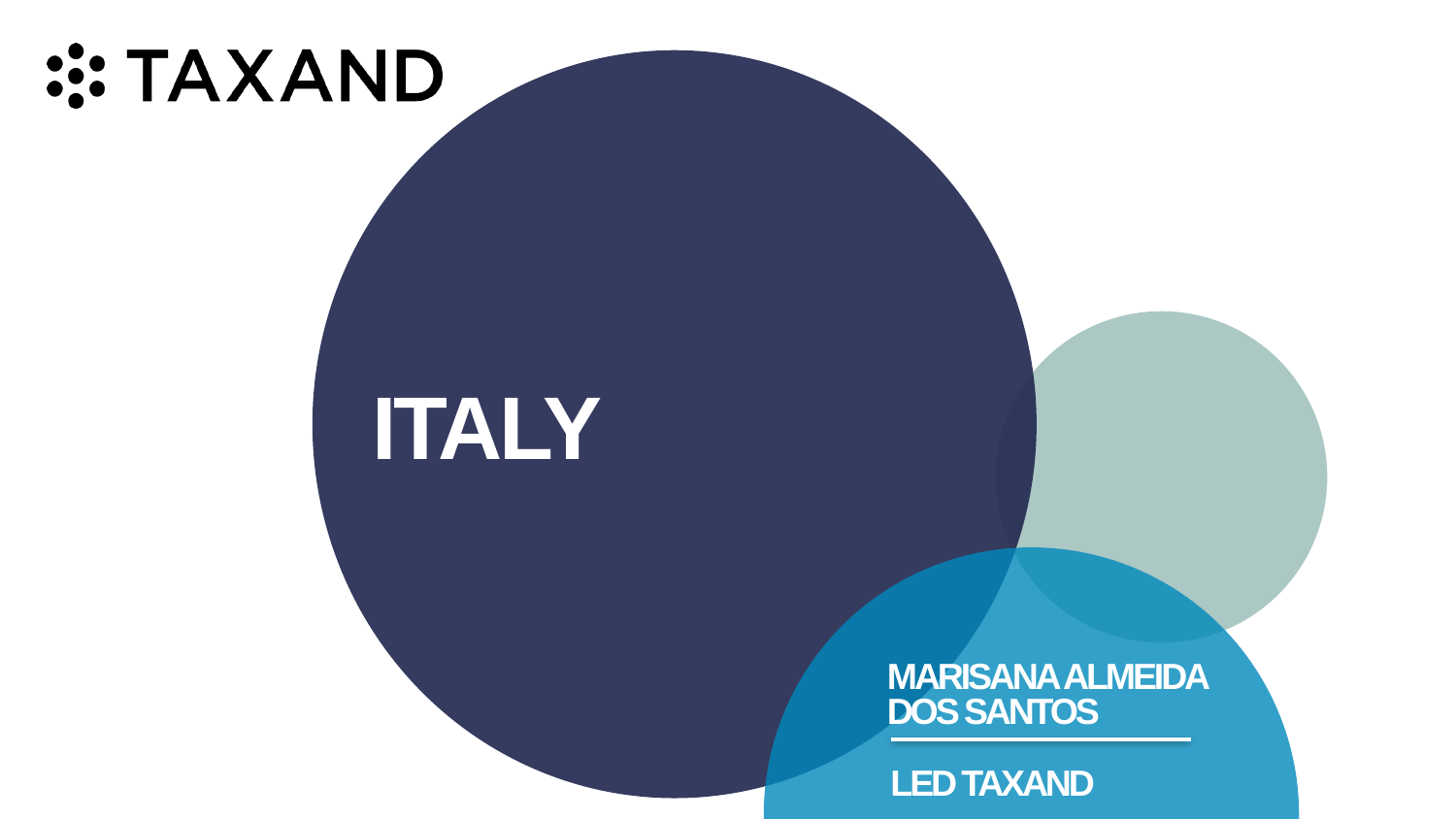

# ITALY
MARISANA ALMEIDA
DOS SANTOS
LED TAXAND